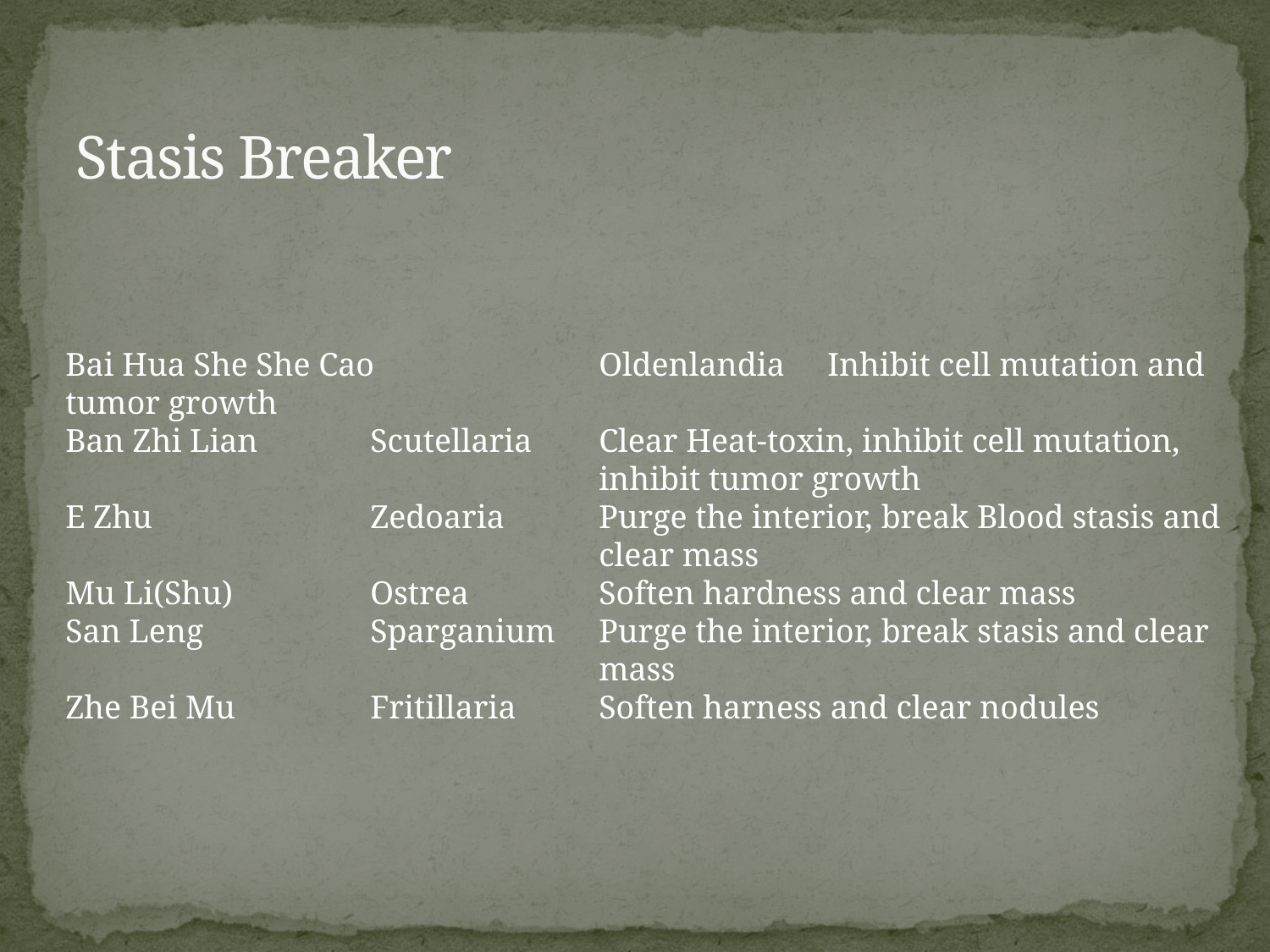

# Stasis Breaker
Bai Hua She She Cao	Oldenlandia	Inhibit cell mutation and tumor growth
Ban Zhi Lian	Scutellaria	Clear Heat-toxin, inhibit cell mutation,
		inhibit tumor growth
E Zhu	Zedoaria	Purge the interior, break Blood stasis and
		clear mass
Mu Li(Shu)	Ostrea	Soften hardness and clear mass
San Leng	Sparganium	Purge the interior, break stasis and clear
		mass
Zhe Bei Mu	Fritillaria	Soften harness and clear nodules